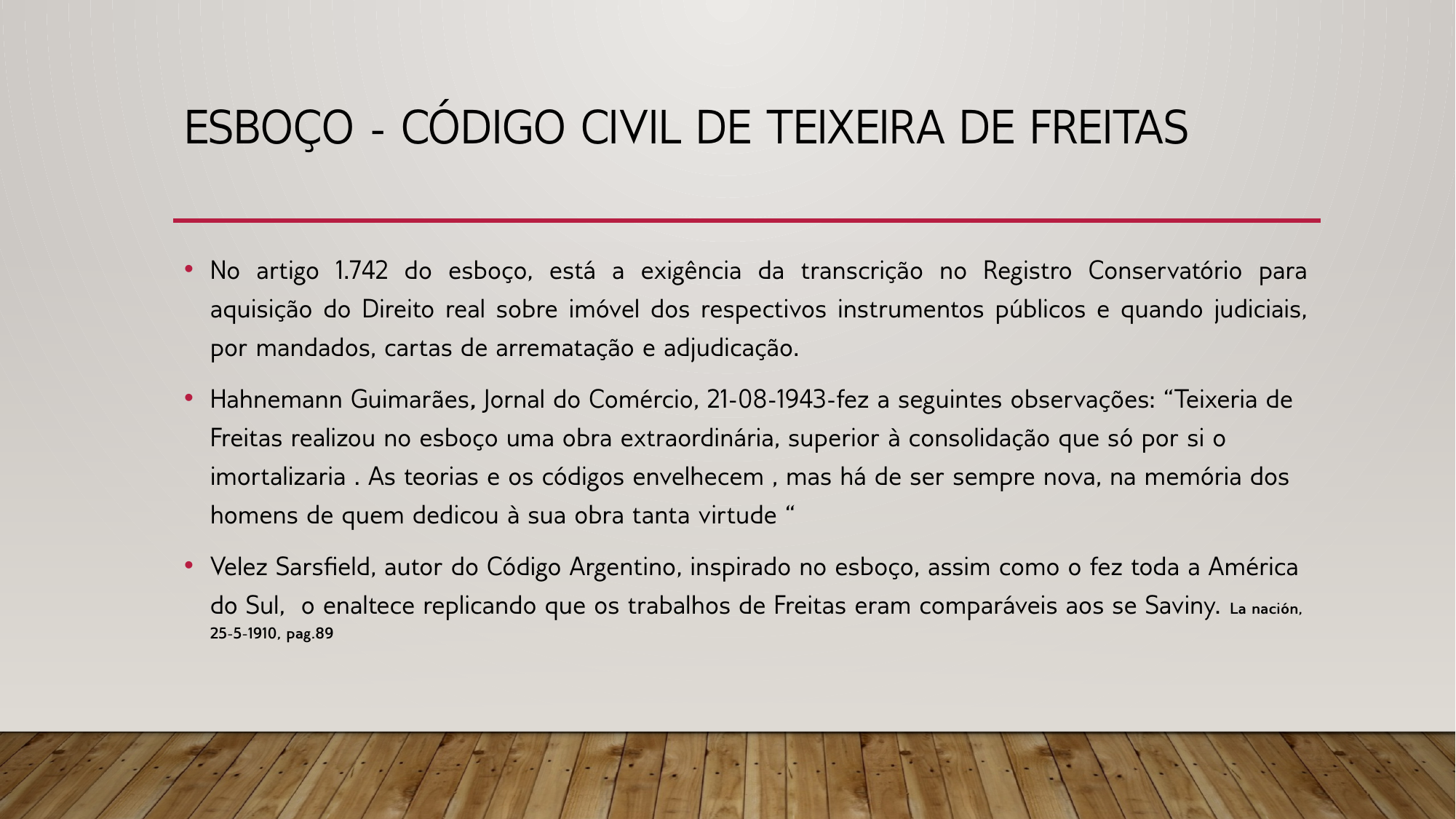

# Esboço - código civil de Teixeira de freitas
No artigo 1.742 do esboço, está a exigência da transcrição no Registro Conservatório para aquisição do Direito real sobre imóvel dos respectivos instrumentos públicos e quando judiciais, por mandados, cartas de arrematação e adjudicação.
Hahnemann Guimarães, Jornal do Comércio, 21-08-1943-fez a seguintes observações: “Teixeria de Freitas realizou no esboço uma obra extraordinária, superior à consolidação que só por si o imortalizaria . As teorias e os códigos envelhecem , mas há de ser sempre nova, na memória dos homens de quem dedicou à sua obra tanta virtude “
Velez Sarsfield, autor do Código Argentino, inspirado no esboço, assim como o fez toda a América do Sul,  o enaltece replicando que os trabalhos de Freitas eram comparáveis aos se Saviny. La nación, 25-5-1910, pag.89